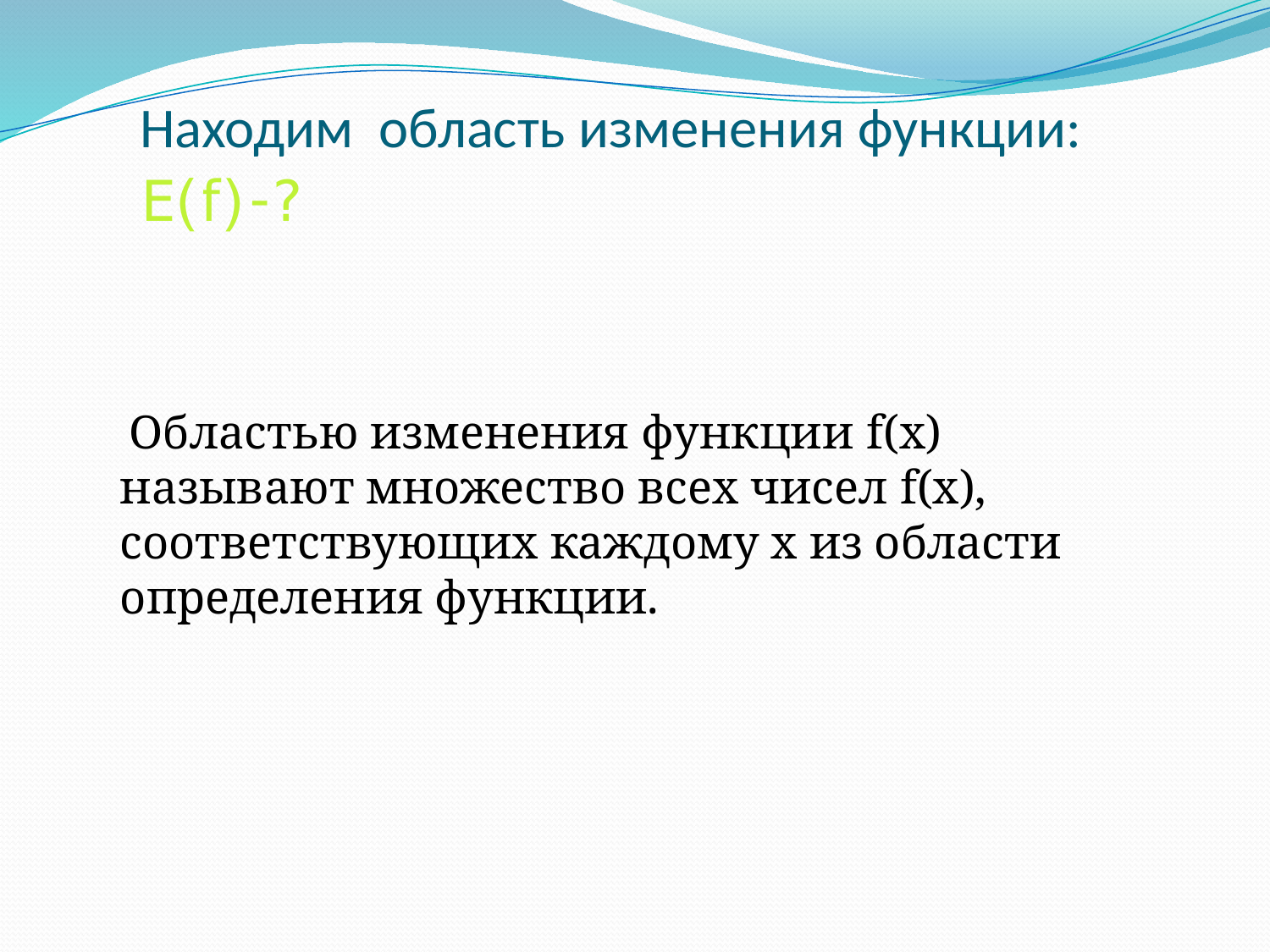

# Находим  область изменения функции:
Е(f)-?
    Областью изменения функции f(х) называют множество всех чисел f(х), соответствующих каждому х из области определения функции.